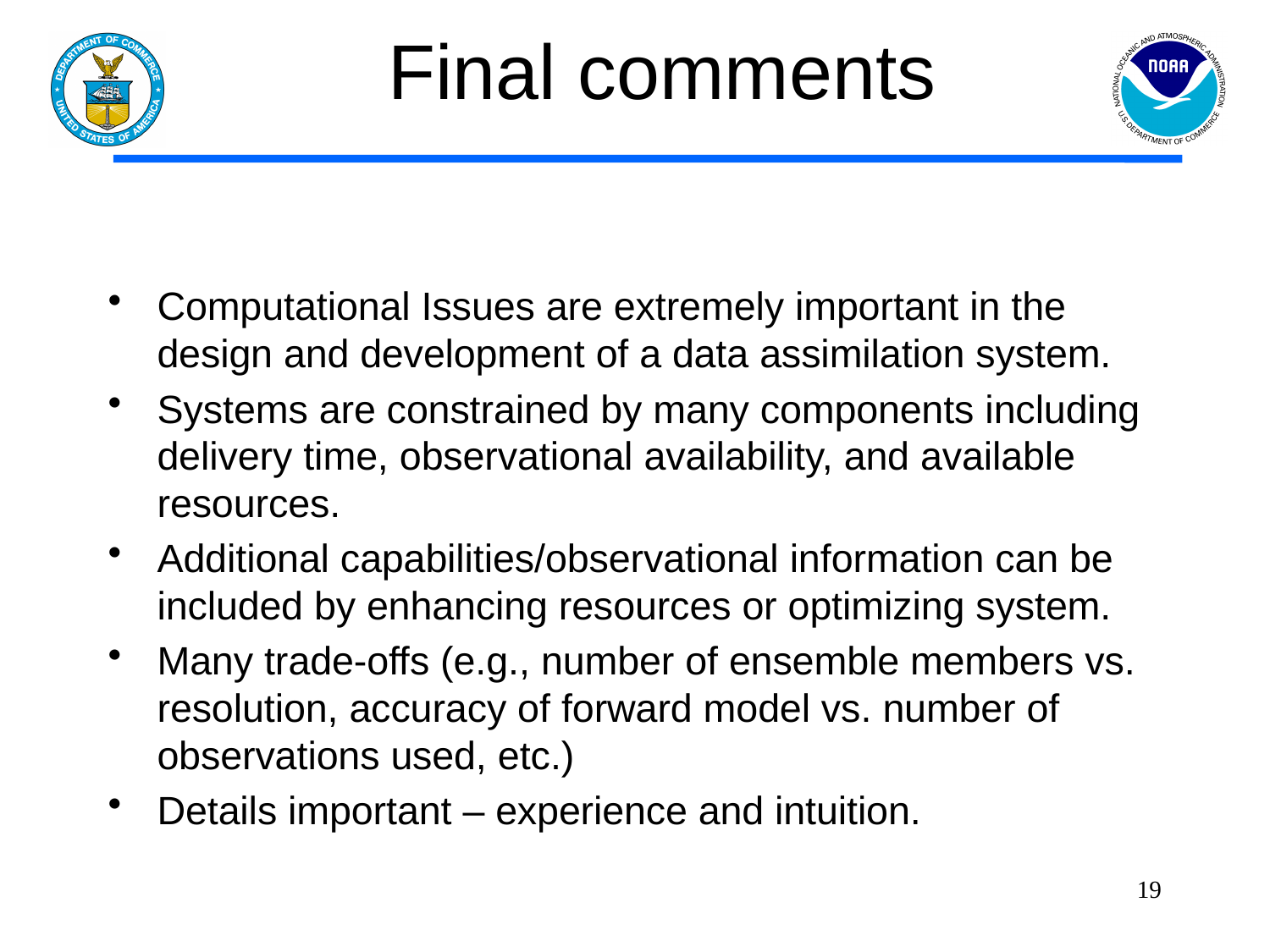

# Final comments
Computational Issues are extremely important in the design and development of a data assimilation system.
Systems are constrained by many components including delivery time, observational availability, and available resources.
Additional capabilities/observational information can be included by enhancing resources or optimizing system.
Many trade-offs (e.g., number of ensemble members vs. resolution, accuracy of forward model vs. number of observations used, etc.)
Details important – experience and intuition.
19